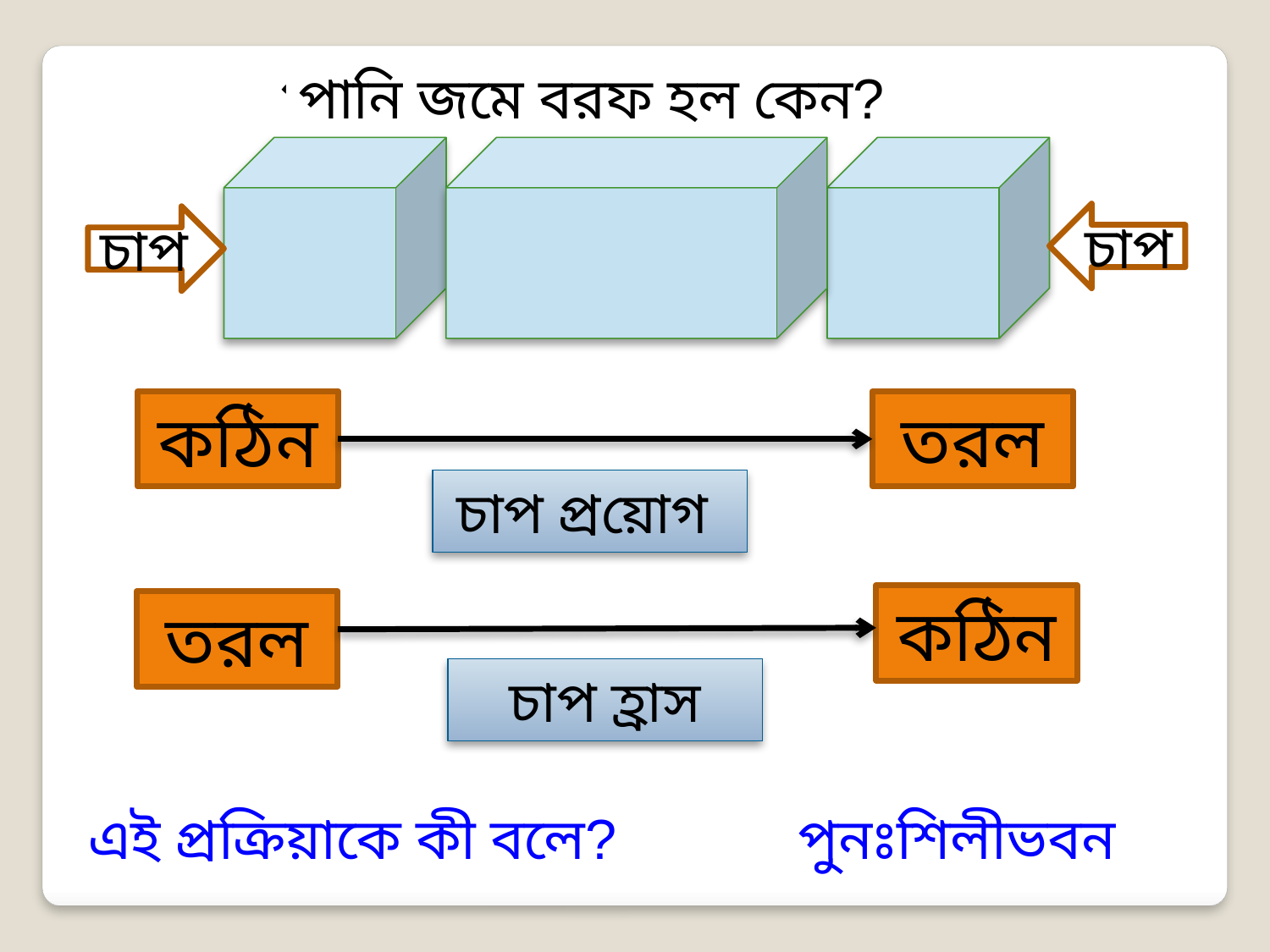

পানির ফোঁটা এল কীভাবে?
পানি জমে বরফ হল কেন?

চাপ
চাপ

কঠিন
তরল
চাপ প্রয়োগ
কঠিন
তরল
চাপ হ্রাস
এই প্রক্রিয়াকে কী বলে?
পুনঃশিলীভবন